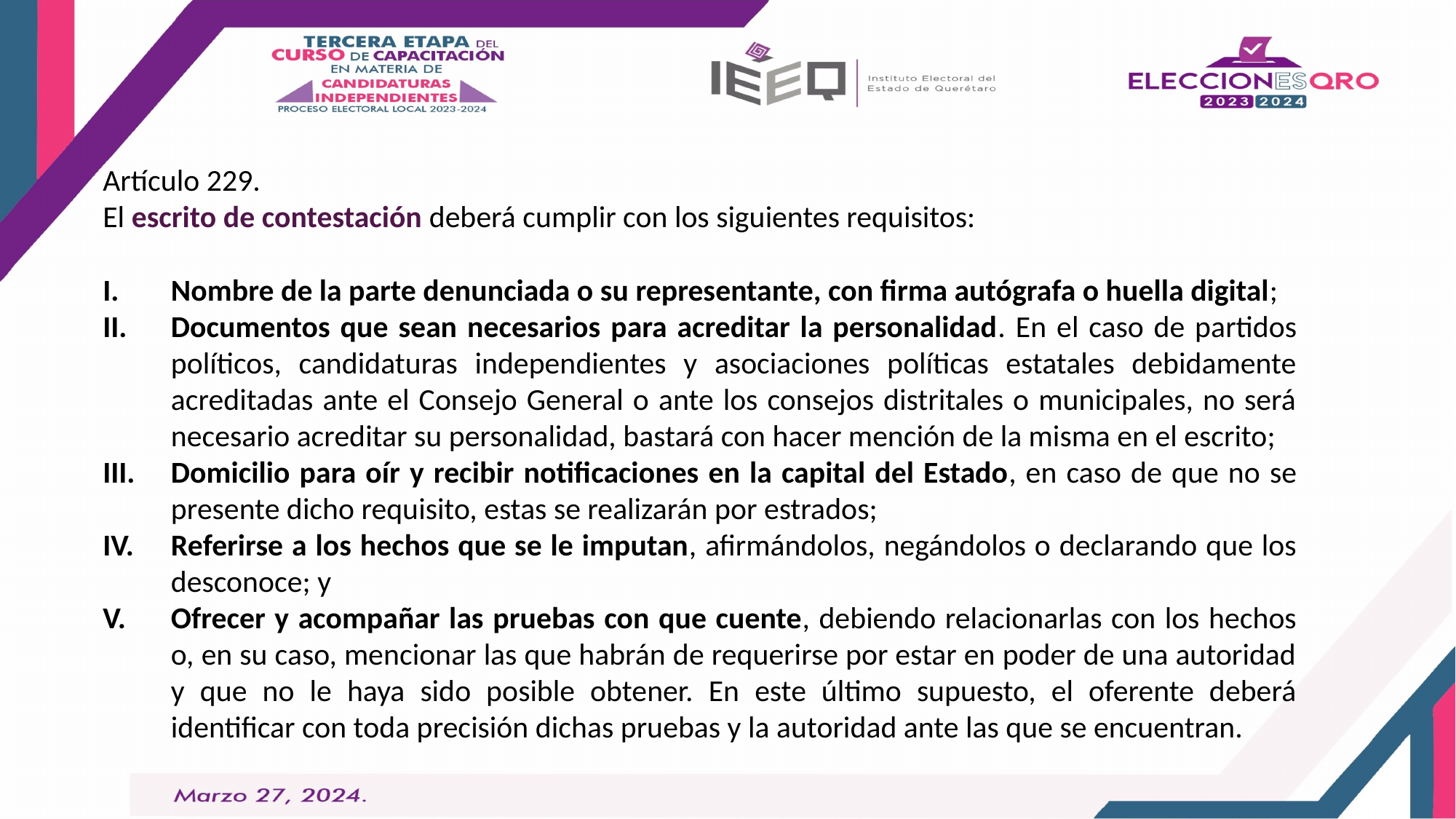

Artículo 229.
El escrito de contestación deberá cumplir con los siguientes requisitos:

Nombre de la parte denunciada o su representante, con firma autógrafa o huella digital;
Documentos que sean necesarios para acreditar la personalidad. En el caso de partidos políticos, candidaturas independientes y asociaciones políticas estatales debidamente acreditadas ante el Consejo General o ante los consejos distritales o municipales, no será necesario acreditar su personalidad, bastará con hacer mención de la misma en el escrito;
Domicilio para oír y recibir notificaciones en la capital del Estado, en caso de que no se presente dicho requisito, estas se realizarán por estrados;
Referirse a los hechos que se le imputan, afirmándolos, negándolos o declarando que los desconoce; y
Ofrecer y acompañar las pruebas con que cuente, debiendo relacionarlas con los hechos o, en su caso, mencionar las que habrán de requerirse por estar en poder de una autoridad y que no le haya sido posible obtener. En este último supuesto, el oferente deberá identificar con toda precisión dichas pruebas y la autoridad ante las que se encuentran.